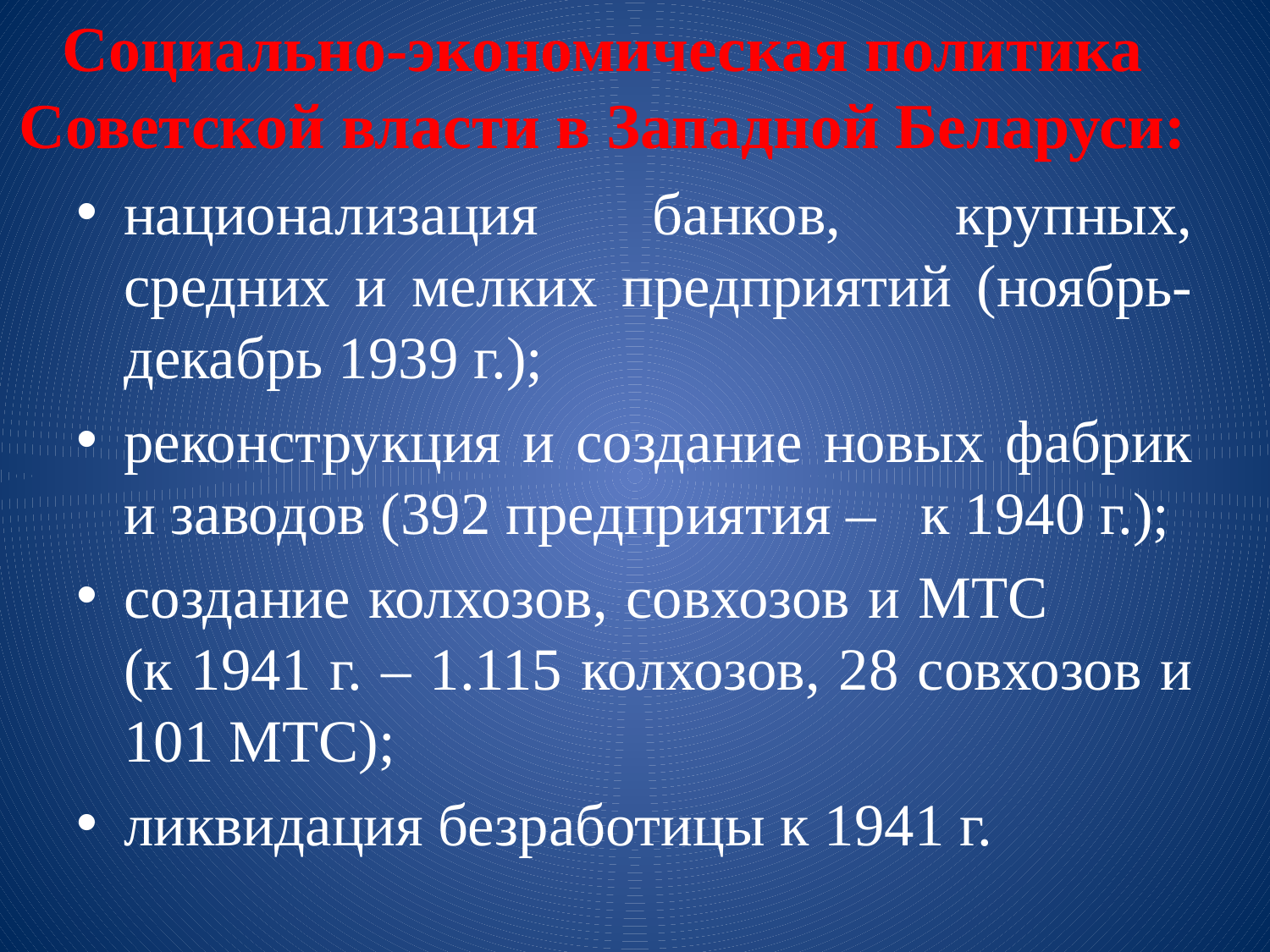

# Социально-экономическая политика Советской власти в Западной Беларуси:
национализация банков, крупных, средних и мелких предприятий (ноябрь-декабрь 1939 г.);
реконструкция и создание новых фабрик и заводов (392 предприятия –   к 1940 г.);
создание колхозов, совхозов и МТС         (к 1941 г. – 1.115 колхозов, 28 совхозов и 101 МТС);
ликвидация безработицы к 1941 г.